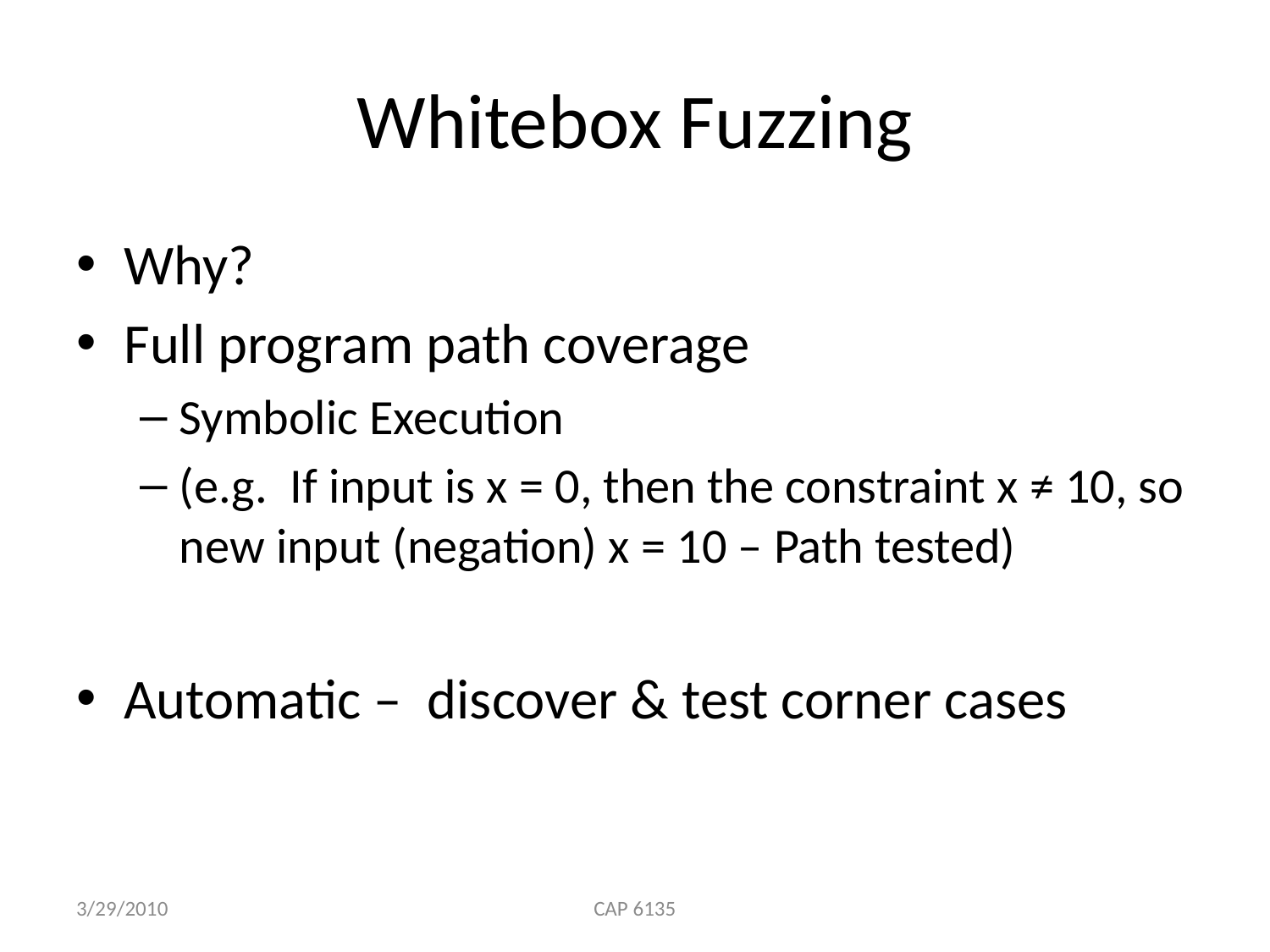

# Whitebox Fuzzing
Why?
Full program path coverage
Symbolic Execution
(e.g.  If input is x = 0, then the constraint x ≠ 10, so new input (negation) x = 10 – Path tested)

Automatic –  discover & test corner cases
3/29/2010
CAP 6135